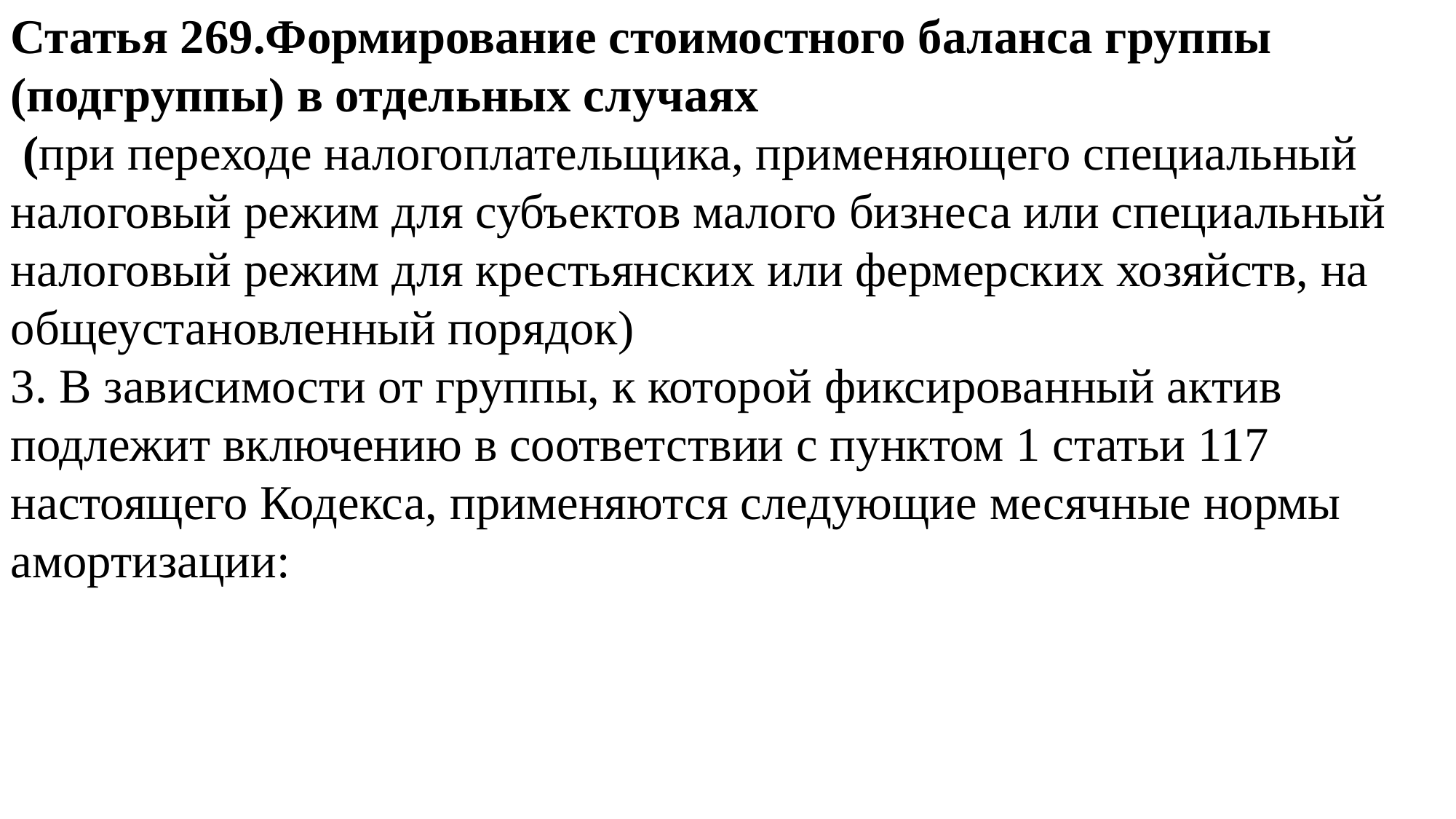

Статья 269.Формирование стоимостного баланса группы (подгруппы) в отдельных случаях
 (при переходе налогоплательщика, применяющего специальный налоговый режим для субъектов малого бизнеса или специальный налоговый режим для крестьянских или фермерских хозяйств, на общеустановленный порядок)
3. В зависимости от группы, к которой фиксированный актив подлежит включению в соответствии с пунктом 1 статьи 117 настоящего Кодекса, применяются следующие месячные нормы амортизации: